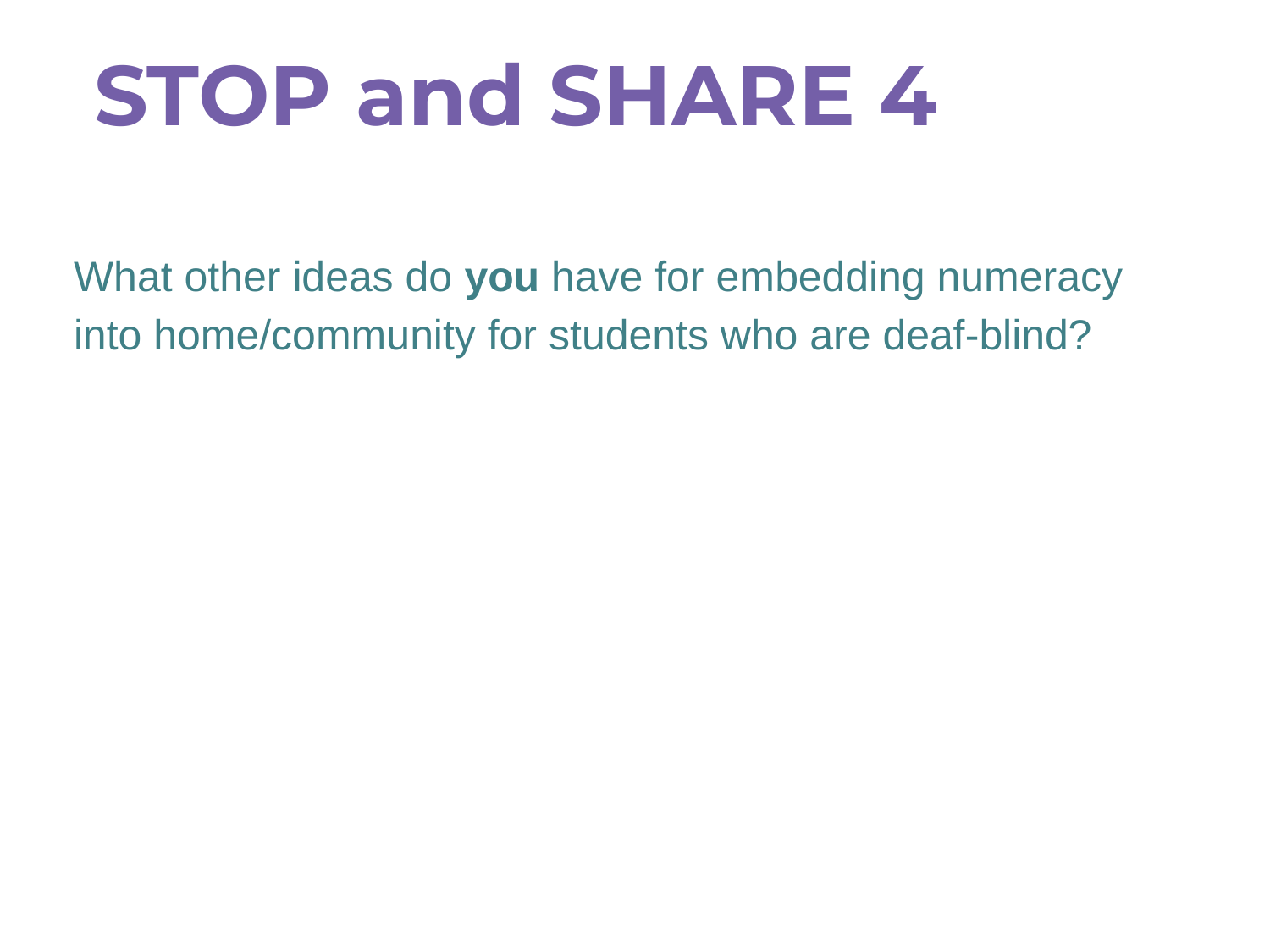

# STOP and SHARE 4
What other ideas do you have for embedding numeracy into home/community for students who are deaf-blind?